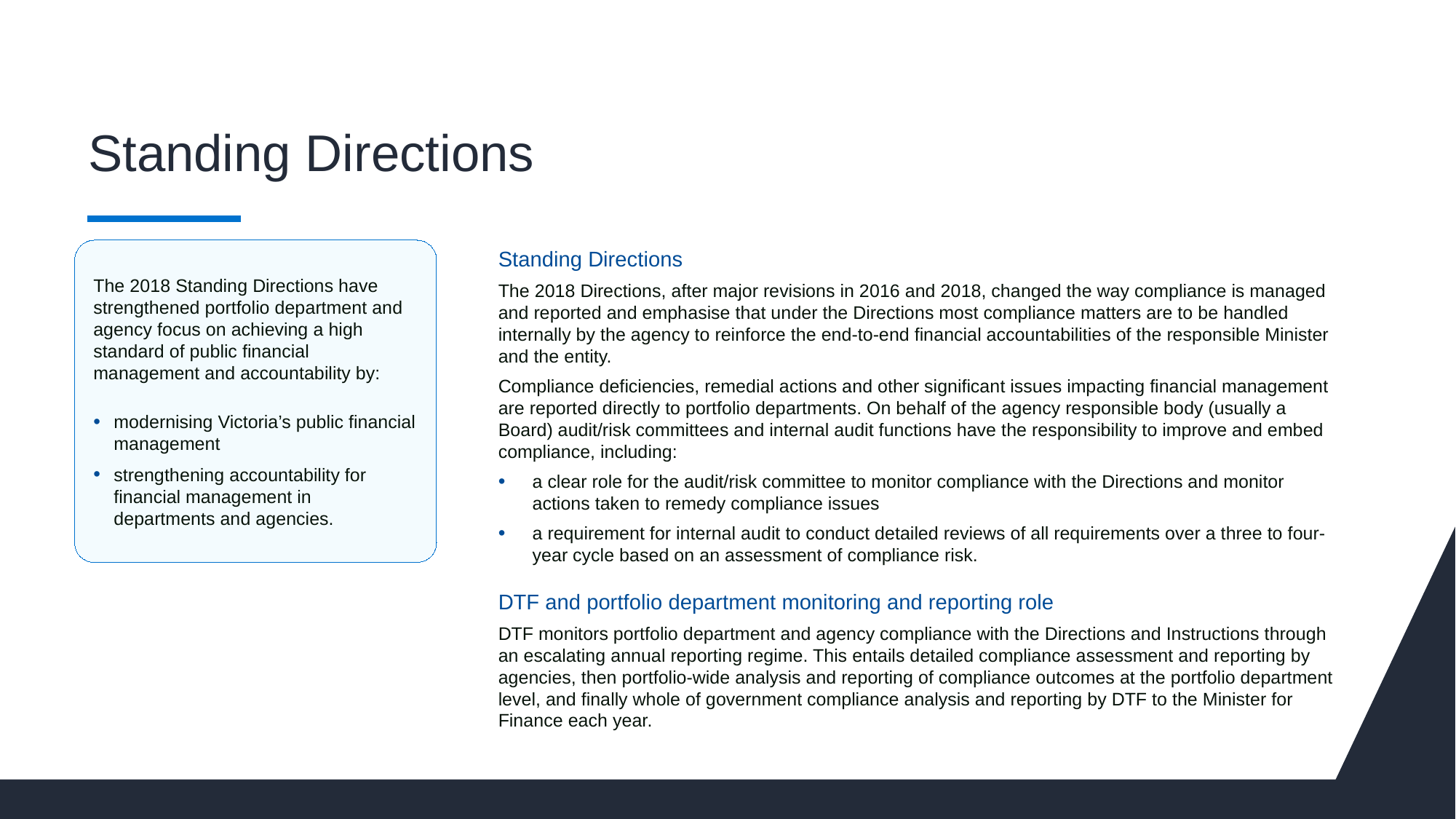

# Standing Directions
Standing Directions
The 2018 Directions, after major revisions in 2016 and 2018, changed the way compliance is managed and reported and emphasise that under the Directions most compliance matters are to be handled internally by the agency to reinforce the end-to-end financial accountabilities of the responsible Minister and the entity.
Compliance deficiencies, remedial actions and other significant issues impacting financial management are reported directly to portfolio departments. On behalf of the agency responsible body (usually a Board) audit/risk committees and internal audit functions have the responsibility to improve and embed compliance, including:
a clear role for the audit/risk committee to monitor compliance with the Directions and monitor actions taken to remedy compliance issues
a requirement for internal audit to conduct detailed reviews of all requirements over a three to four-year cycle based on an assessment of compliance risk.
DTF and portfolio department monitoring and reporting role
DTF monitors portfolio department and agency compliance with the Directions and Instructions through an escalating annual reporting regime. This entails detailed compliance assessment and reporting by agencies, then portfolio-wide analysis and reporting of compliance outcomes at the portfolio department level, and finally whole of government compliance analysis and reporting by DTF to the Minister for Finance each year.
The 2018 Standing Directions have strengthened portfolio department and agency focus on achieving a high standard of public financial management and accountability by:
modernising Victoria’s public financial management
strengthening accountability for financial management in departments and agencies.